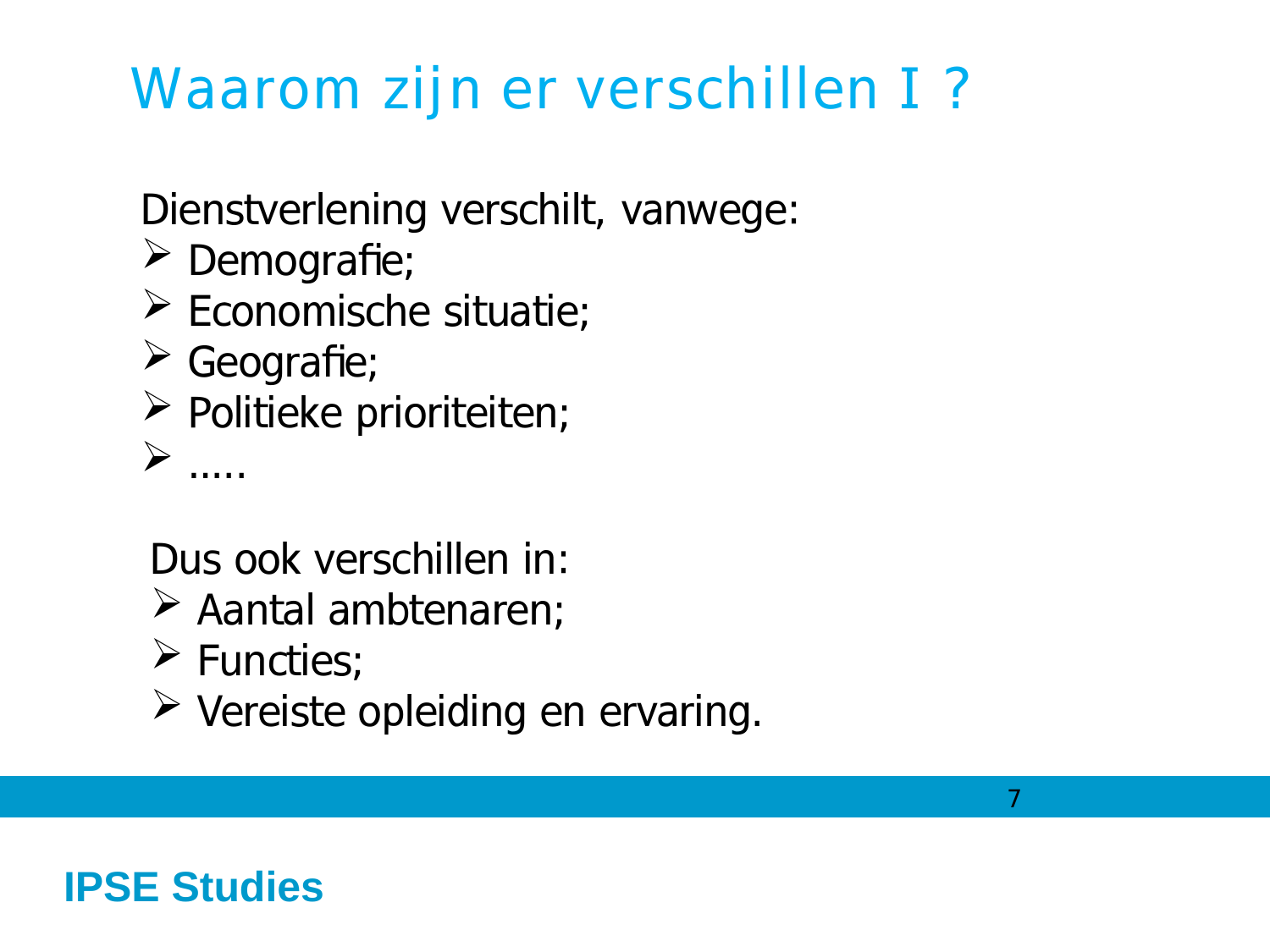

Waarom zijn er verschillen I ?
Dienstverlening verschilt, vanwege:
Demografie;
Economische situatie;
Geografie;
Politieke prioriteiten;
…..
Dus ook verschillen in:
Aantal ambtenaren;
Functies;
Vereiste opleiding en ervaring.
7